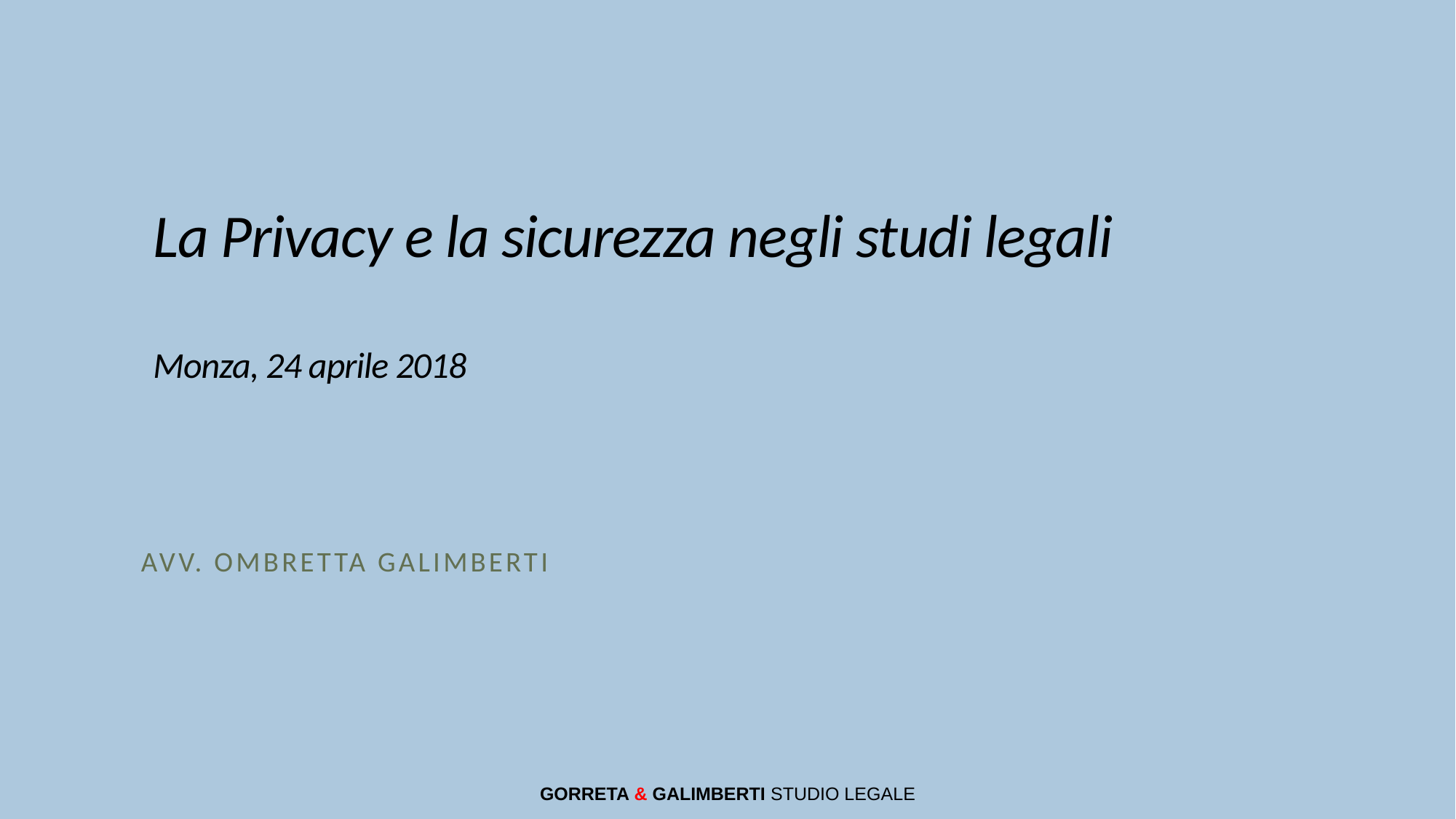

# La Privacy e la sicurezza negli studi legali Monza, 24 aprile 2018
Avv. Ombretta galimberti

GORRETA & GALIMBERTI Studio Legale